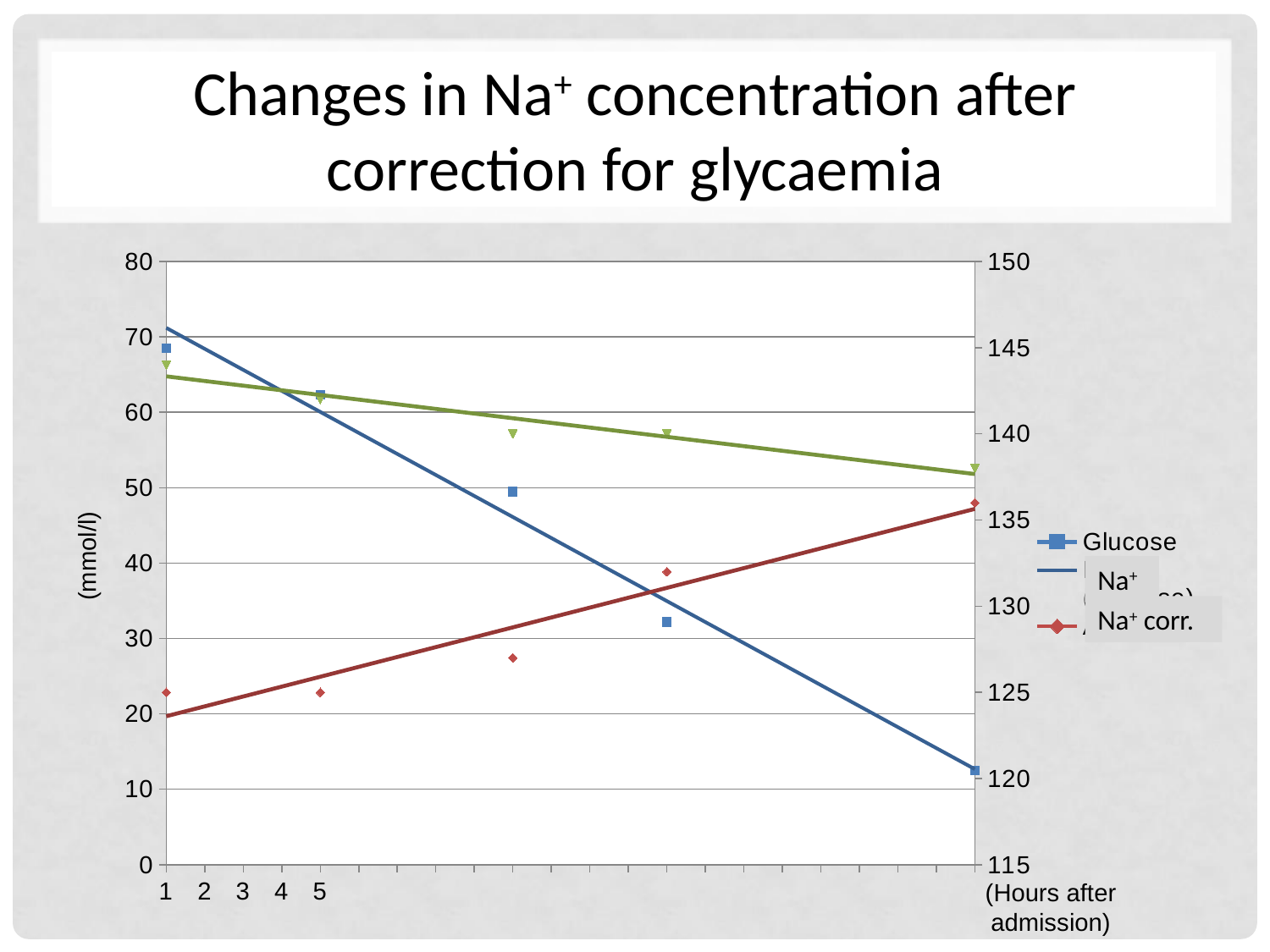

# Changes in Na+ concentration after correction for glycaemia

### Chart

| Category | Glucose | At | Well-korig. |
|---|---|---|---|
(mmol/l)
Na+
Na+ corr.
(Hours after admission)